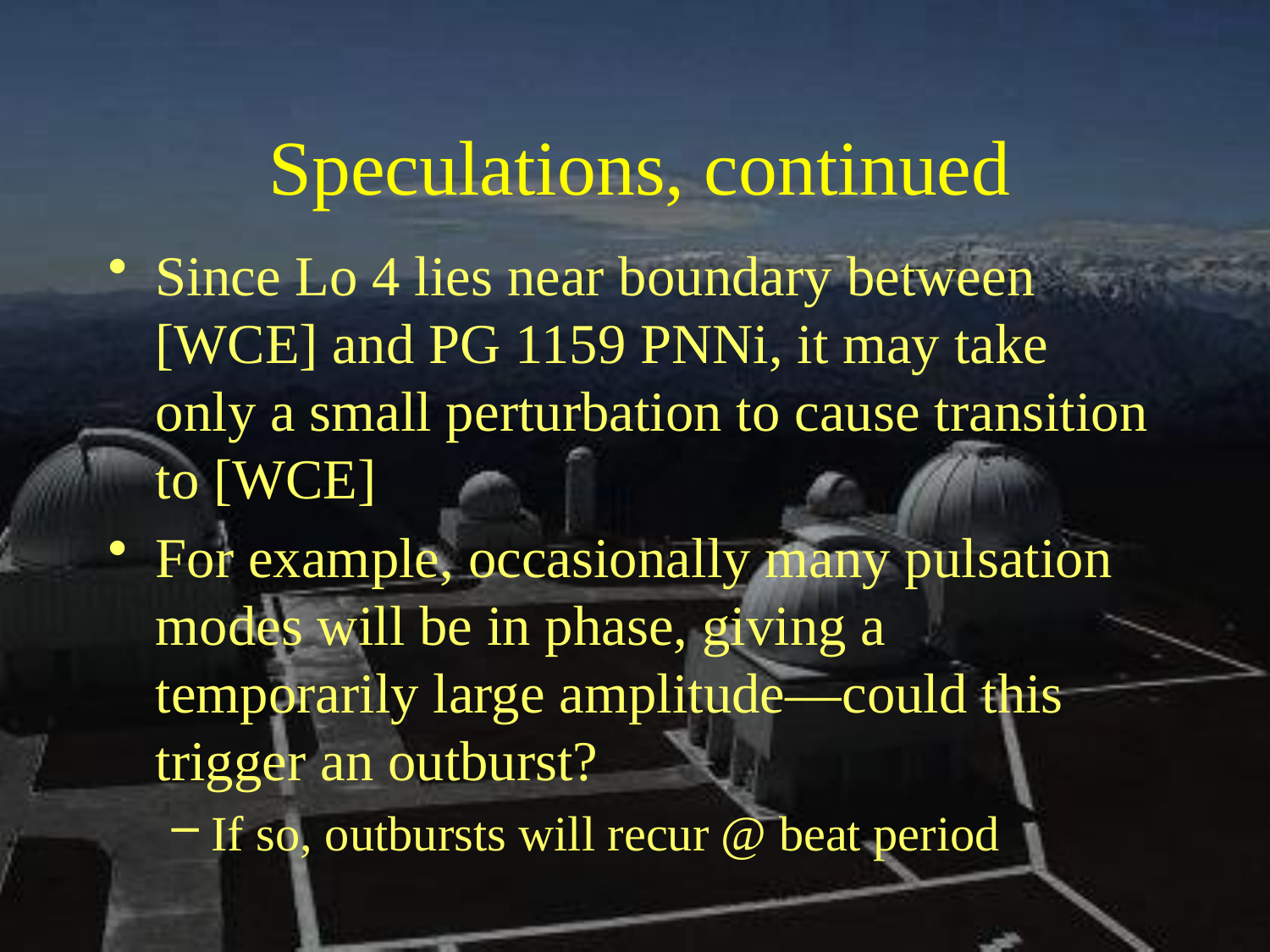

# Speculations, continued
Since Lo 4 lies near boundary between [WCE] and PG 1159 PNNi, it may take only a small perturbation to cause transition to [WCE]
For example, occasionally many pulsation modes will be in phase, giving a temporarily large amplitude—could this trigger an outburst?
If so, outbursts will recur @ beat period